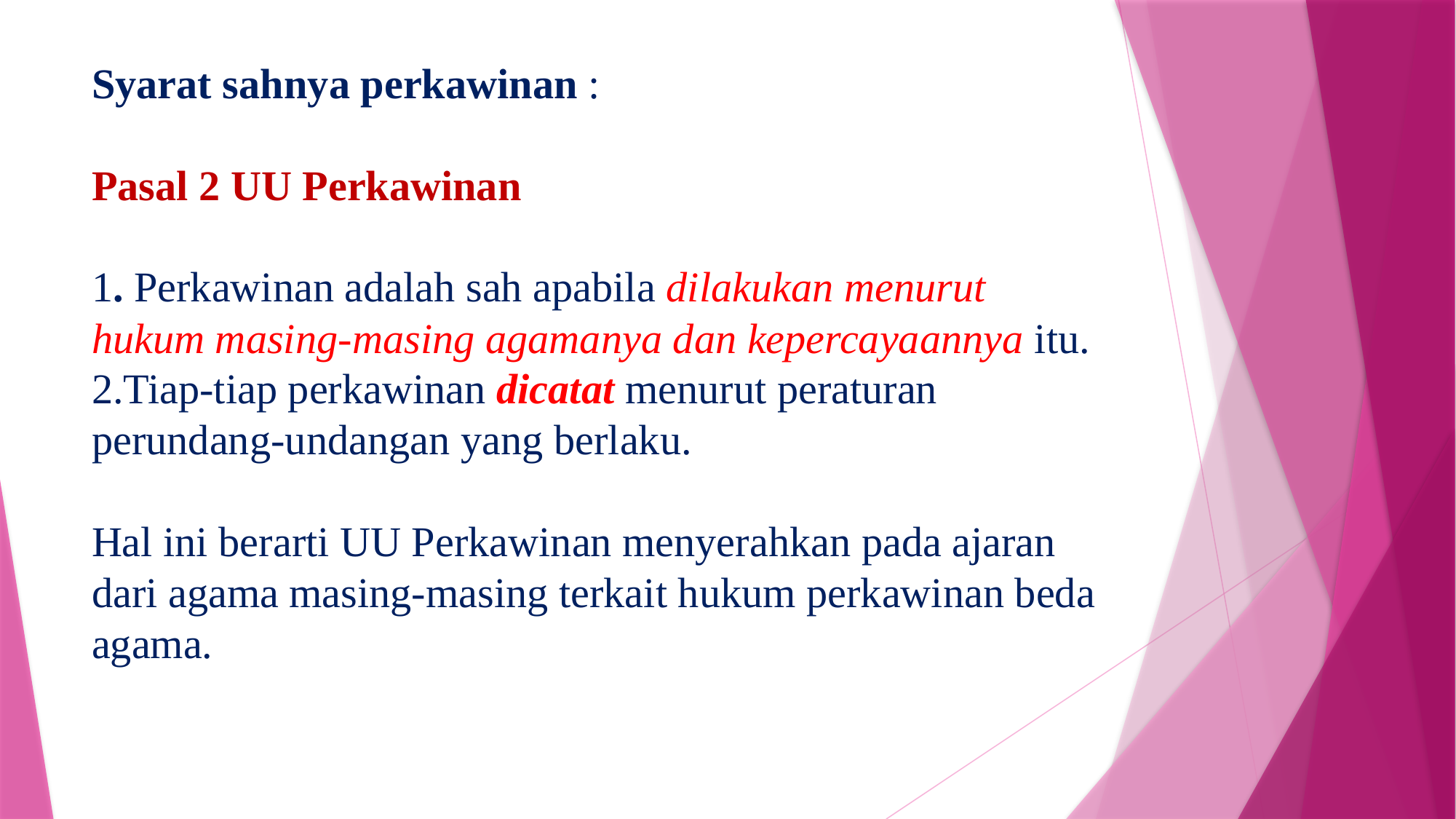

# Syarat sahnya perkawinan : Pasal 2 UU Perkawinan 1. Perkawinan adalah sah apabila dilakukan menurut hukum masing-masing agamanya dan kepercayaannya itu. 2.Tiap-tiap perkawinan dicatat menurut peraturan perundang-undangan yang berlaku. Hal ini berarti UU Perkawinan menyerahkan pada ajaran dari agama masing-masing terkait hukum perkawinan beda agama.